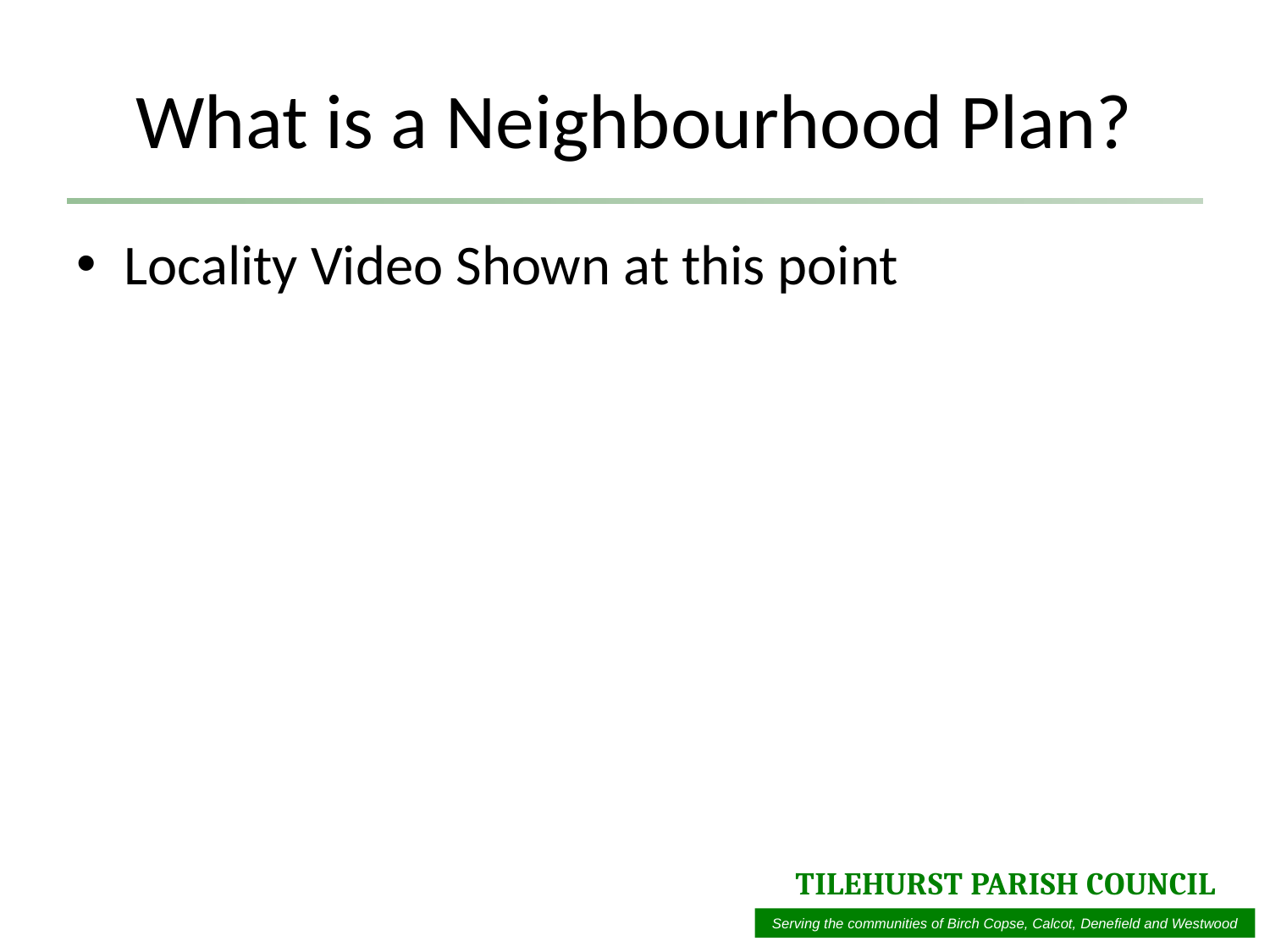

# What is a Neighbourhood Plan?
Locality Video Shown at this point